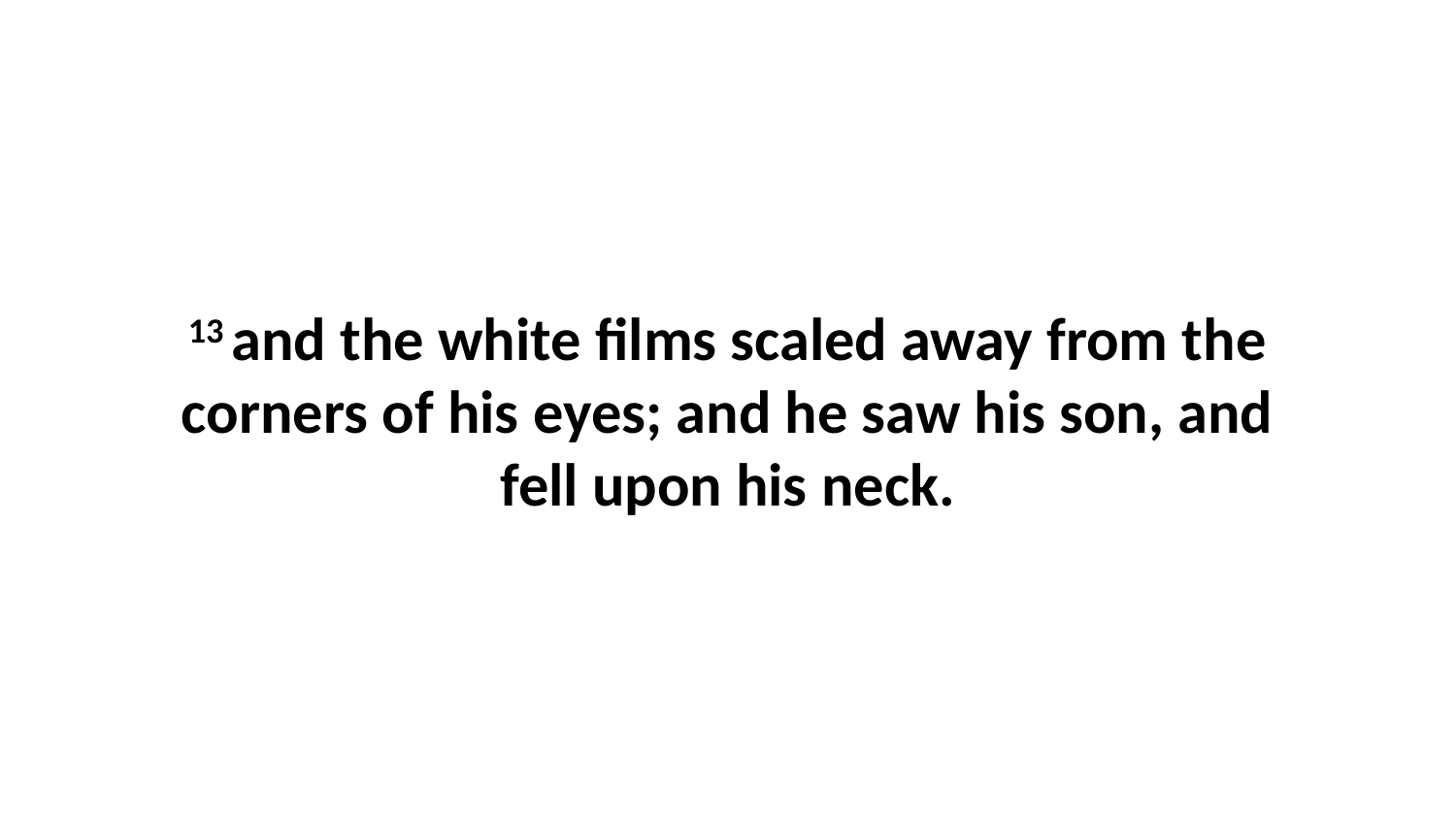

13 and the white films scaled away from the corners of his eyes; and he saw his son, and fell upon his neck.